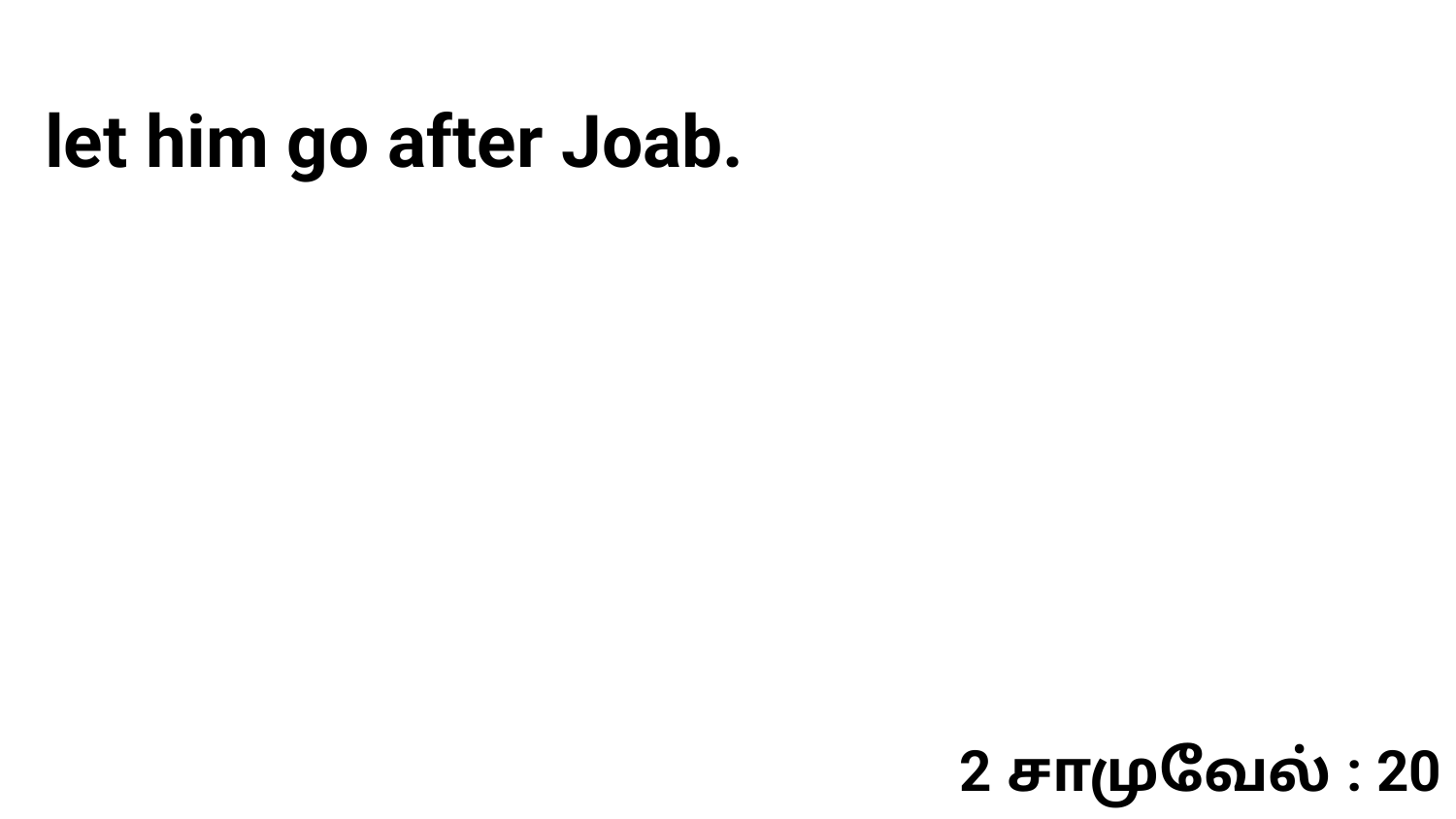

let him go after Joab.
2 சாமுவேல் : 20